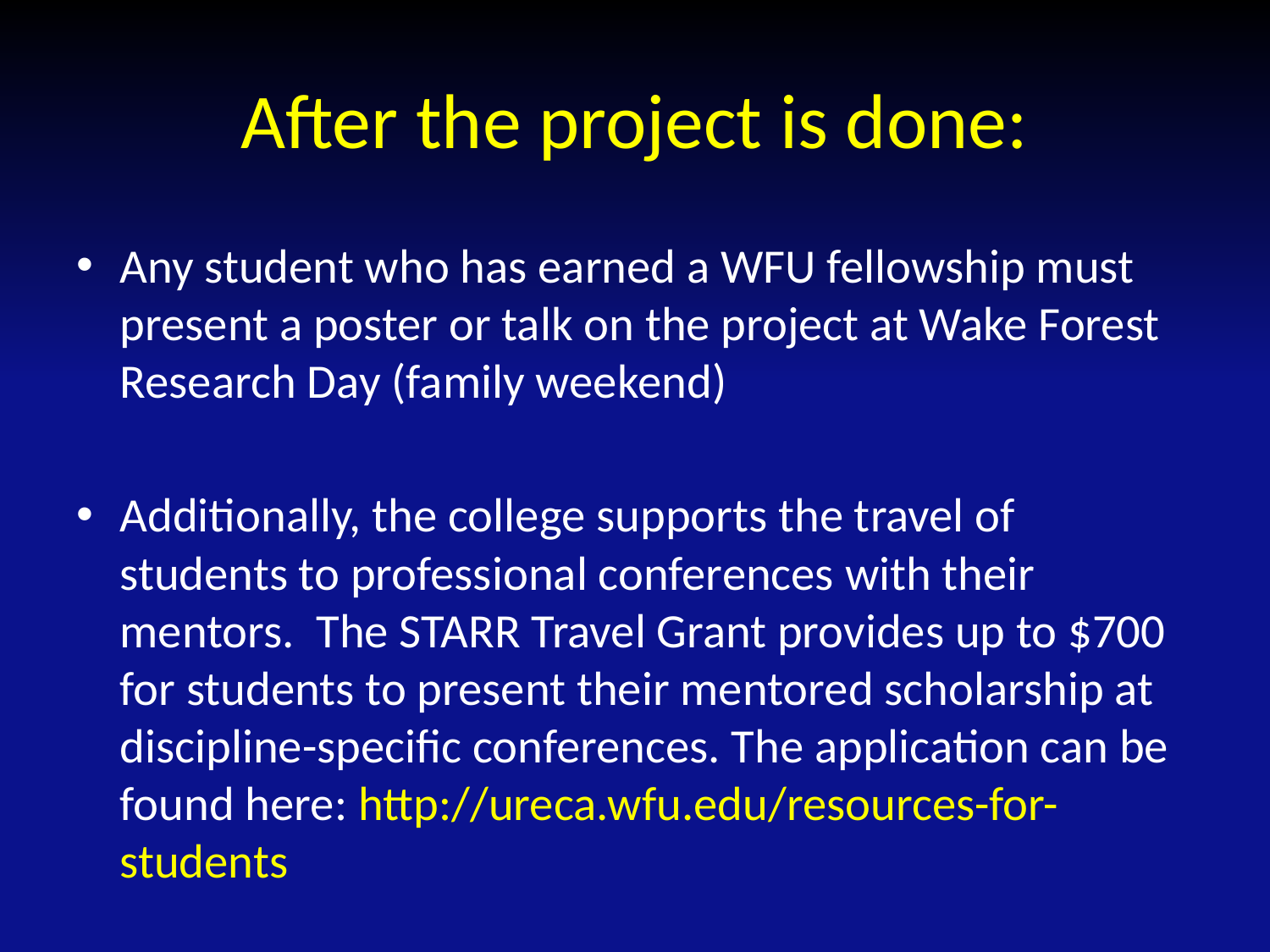

# After the project is done:
Any student who has earned a WFU fellowship must present a poster or talk on the project at Wake Forest Research Day (family weekend)

Additionally, the college supports the travel of students to professional conferences with their mentors.  The STARR Travel Grant provides up to $700 for students to present their mentored scholarship at discipline-specific conferences. The application can be found here: http://ureca.wfu.edu/resources-for-students